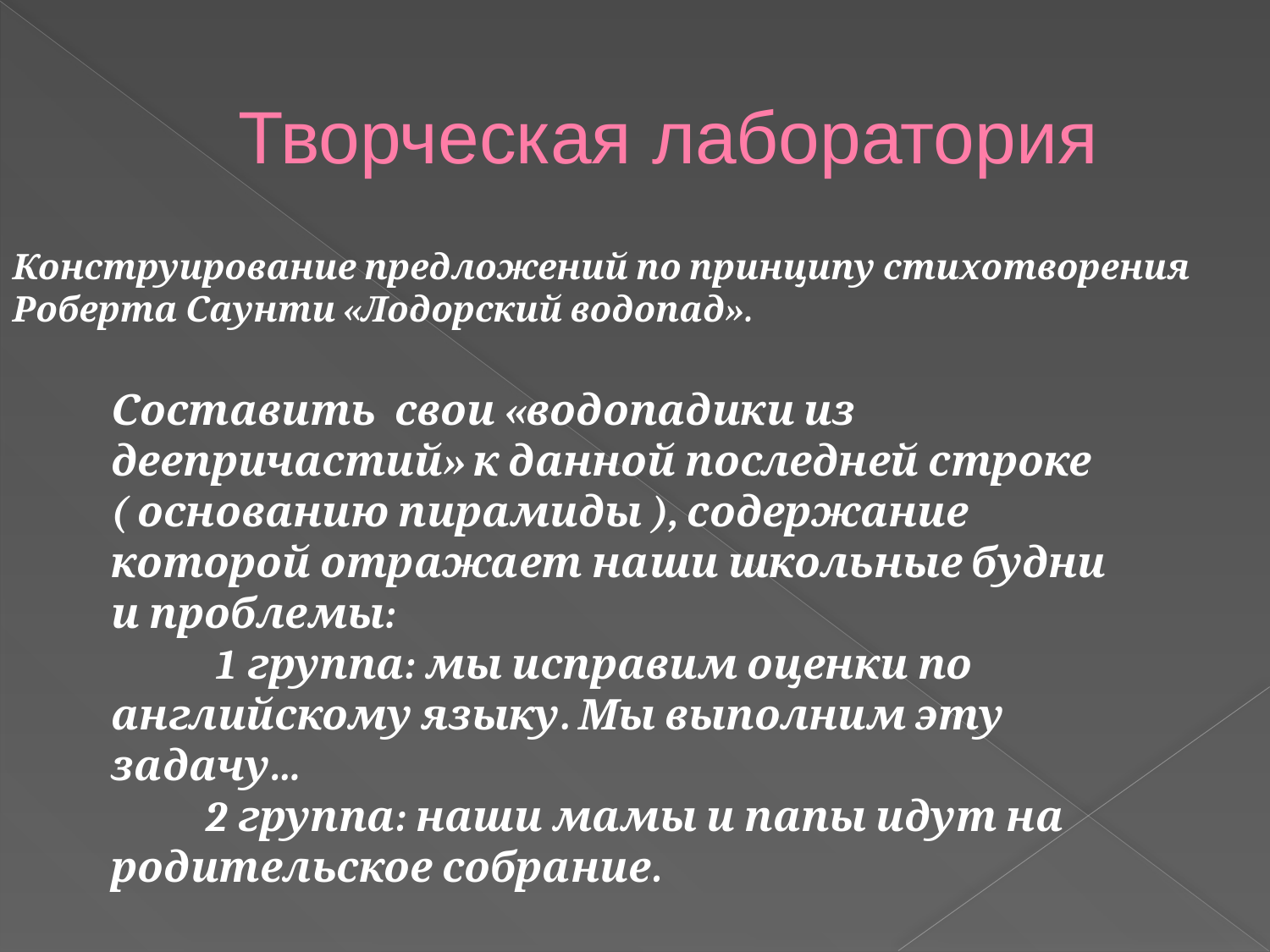

# Творческая лаборатория
Конструирование предложений по принципу стихотворения Роберта Саунти «Лодорский водопад».

Составить  свои «водопадики из деепричастий» к данной последней строке
( основанию пирамиды ), содержание которой отражает наши школьные будни и проблемы: 
           1 группа: мы исправим оценки по          английскому языку. Мы выполним эту задачу…
          2 группа: наши мамы и папы идут на родительское собрание.